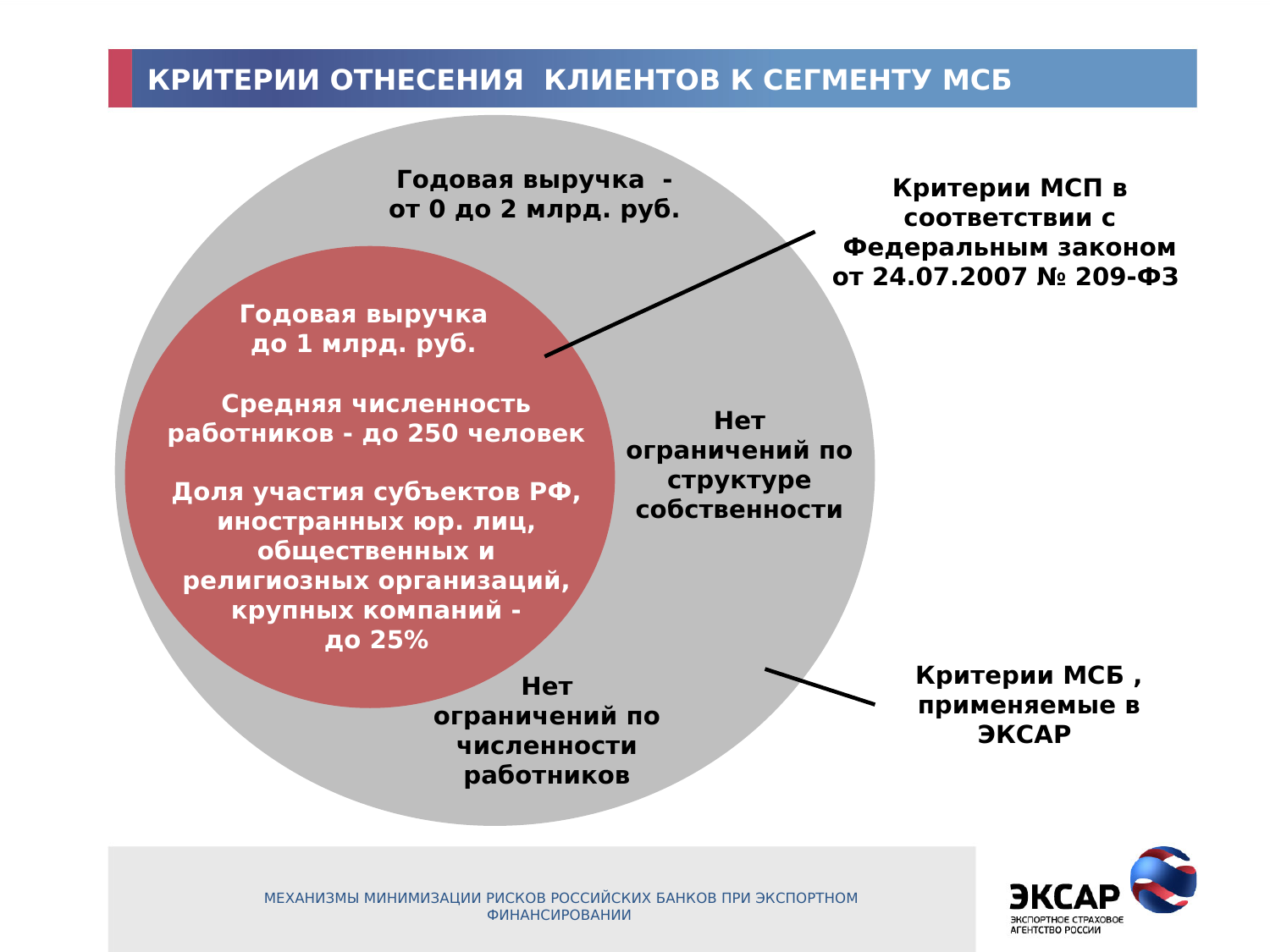

# КРИТЕРИИ ОТНЕСЕНИЯ  КЛИЕНТОВ К СЕГМЕНТУ МСБ

Годовая выручка  - от 0 до 2 млрд. руб.
Нет ограничений по структуре собственности
Нет ограничений по численности работников

Годовая выручка
до 1 млрд. руб.
Средняя численность работников - до 250 человек
Доля участия субъектов РФ, иностранных юр. лиц, общественных и религиозных организаций, крупных компаний -
до 25%
Критерии МСП в соответствии с Федеральным законом от 24.07.2007 № 209-ФЗ
Критерии МСБ , применяемые в ЭКСАР
МЕХАНИЗМЫ МИНИМИЗАЦИИ РИСКОВ РОССИЙСКИХ БАНКОВ ПРИ ЭКСПОРТНОМ ФИНАНСИРОВАНИИ